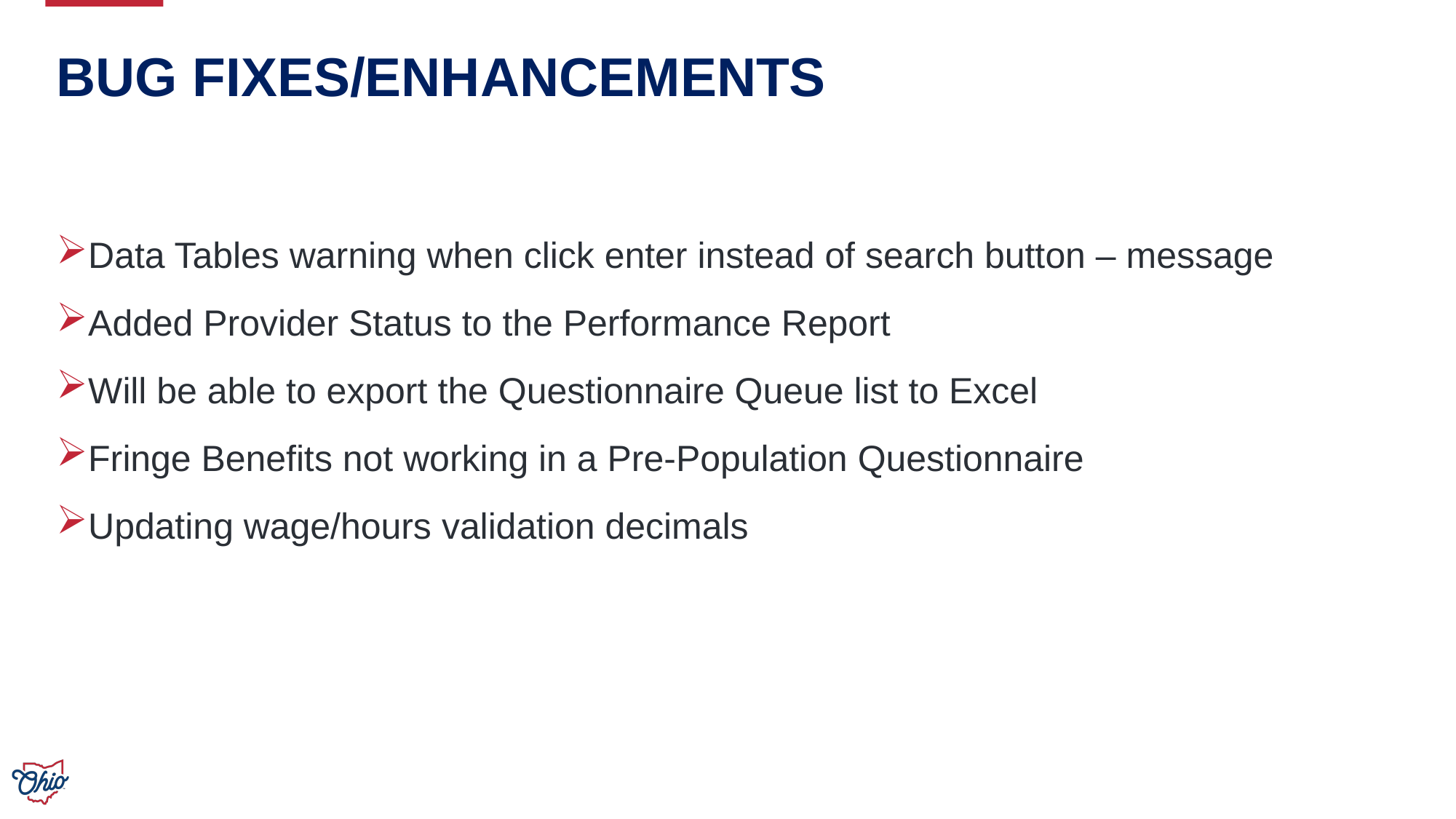

# Bug Fixes/Enhancements
Data Tables warning when click enter instead of search button – message
Added Provider Status to the Performance Report
Will be able to export the Questionnaire Queue list to Excel
Fringe Benefits not working in a Pre-Population Questionnaire
Updating wage/hours validation decimals